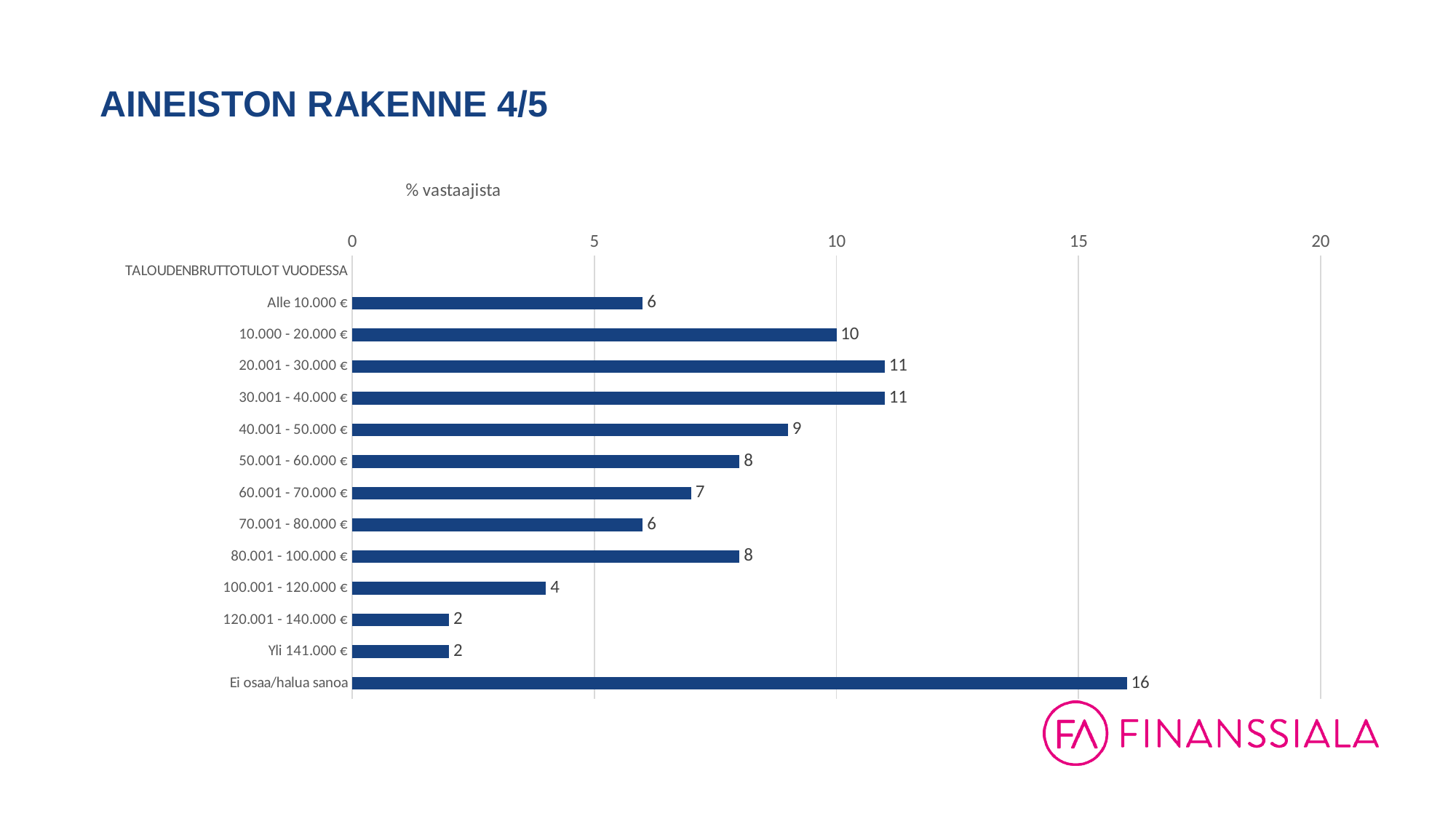

# AINEISTON RAKENNE 4/5

### Chart: % vastaajista

| Category | Kyllä |
|---|---|
| TALOUDENBRUTTOTULOT VUODESSA | None |
| Alle 10.000 € | 6.0 |
| 10.000 - 20.000 € | 10.0 |
| 20.001 - 30.000 € | 11.0 |
| 30.001 - 40.000 € | 11.0 |
| 40.001 - 50.000 € | 9.0 |
| 50.001 - 60.000 € | 8.0 |
| 60.001 - 70.000 € | 7.0 |
| 70.001 - 80.000 € | 6.0 |
| 80.001 - 100.000 € | 8.0 |
| 100.001 - 120.000 € | 4.0 |
| 120.001 - 140.000 € | 2.0 |
| Yli 141.000 € | 2.0 |
| Ei osaa/halua sanoa | 16.0 |